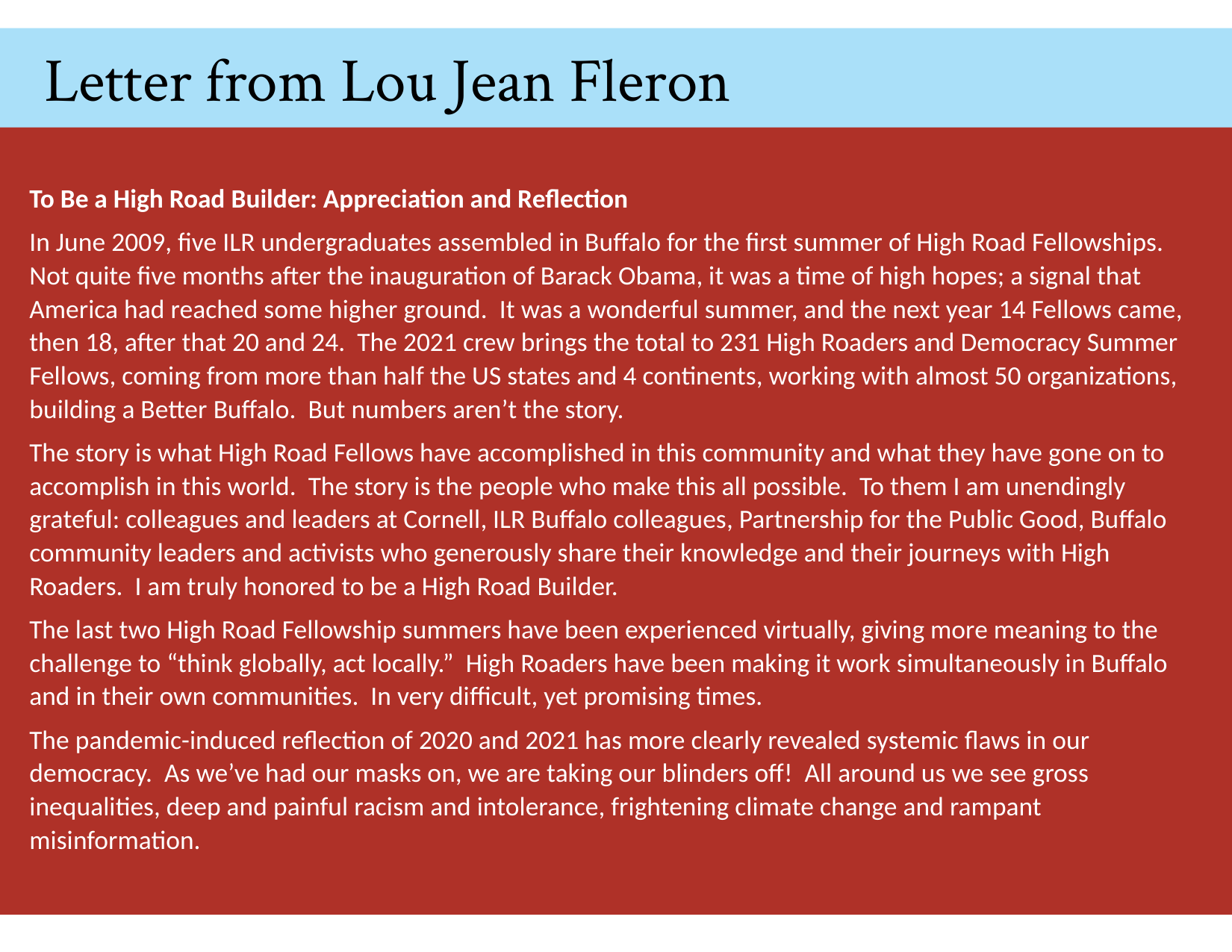

Letter from Lou Jean Fleron

To Be a High Road Builder: Appreciation and Reflection
In June 2009, five ILR undergraduates assembled in Buffalo for the first summer of High Road Fellowships.  Not quite five months after the inauguration of Barack Obama, it was a time of high hopes; a signal that America had reached some higher ground.  It was a wonderful summer, and the next year 14 Fellows came, then 18, after that 20 and 24.  The 2021 crew brings the total to 231 High Roaders and Democracy Summer Fellows, coming from more than half the US states and 4 continents, working with almost 50 organizations, building a Better Buffalo.  But numbers aren’t the story.
The story is what High Road Fellows have accomplished in this community and what they have gone on to accomplish in this world.  The story is the people who make this all possible.  To them I am unendingly grateful: colleagues and leaders at Cornell, ILR Buffalo colleagues, Partnership for the Public Good, Buffalo community leaders and activists who generously share their knowledge and their journeys with High Roaders.  I am truly honored to be a High Road Builder.
The last two High Road Fellowship summers have been experienced virtually, giving more meaning to the challenge to “think globally, act locally.”  High Roaders have been making it work simultaneously in Buffalo and in their own communities.  In very difficult, yet promising times.
The pandemic-induced reflection of 2020 and 2021 has more clearly revealed systemic flaws in our democracy.  As we’ve had our masks on, we are taking our blinders off!  All around us we see gross inequalities, deep and painful racism and intolerance, frightening climate change and rampant misinformation.